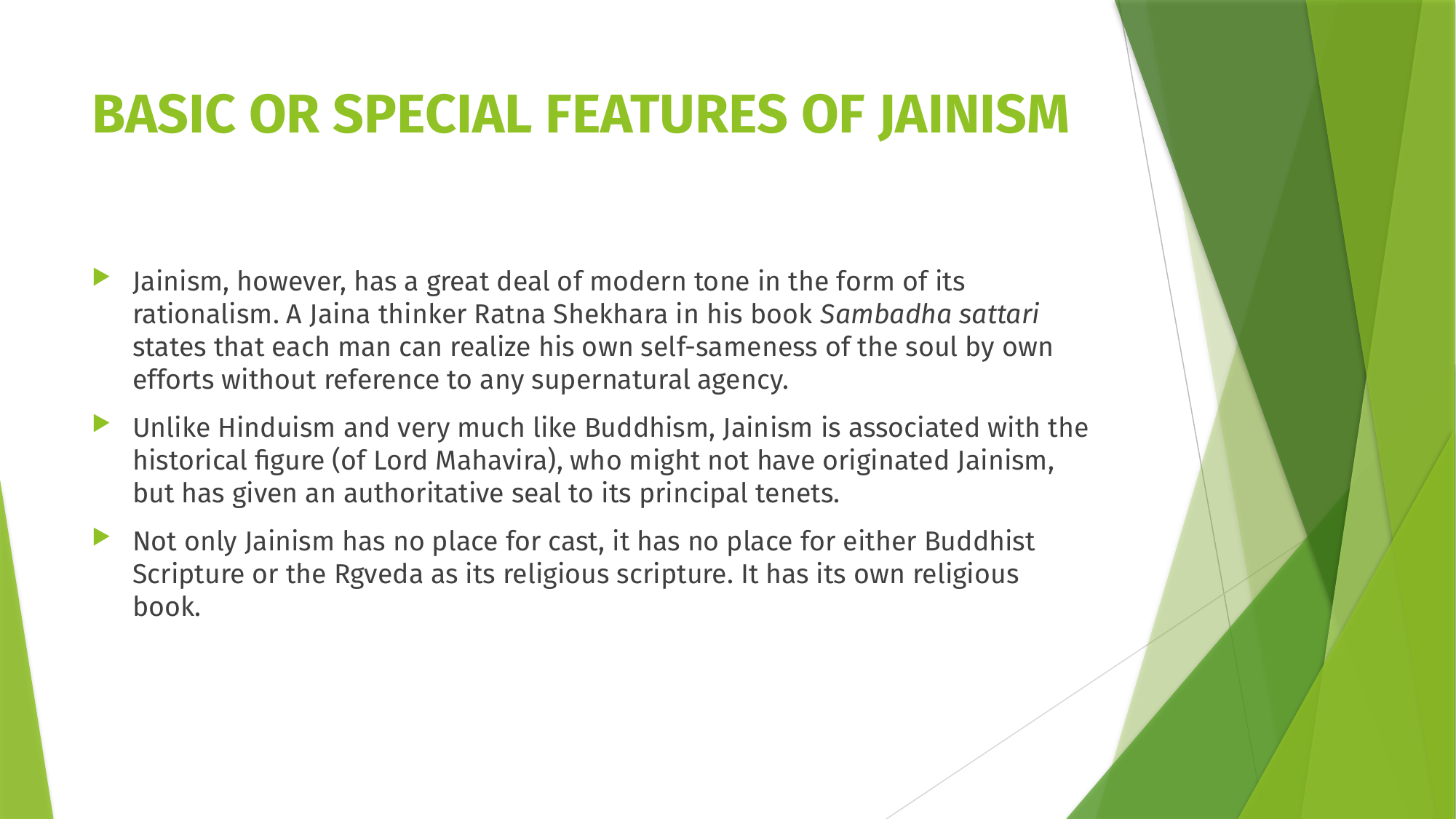

# BASIC OR SPECIAL FEATURES OF JAINISM
Jainism, however, has a great deal of modern tone in the form of its rationalism. A Jaina thinker Ratna Shekhara in his book Sambadha sattari states that each man can realize his own self-sameness of the soul by own efforts without reference to any supernatural agency.
Unlike Hinduism and very much like Buddhism, Jainism is associated with the historical figure (of Lord Mahavira), who might not have originated Jainism, but has given an authoritative seal to its principal tenets.
Not only Jainism has no place for cast, it has no place for either Buddhist Scripture or the Rgveda as its religious scripture. It has its own religious book.